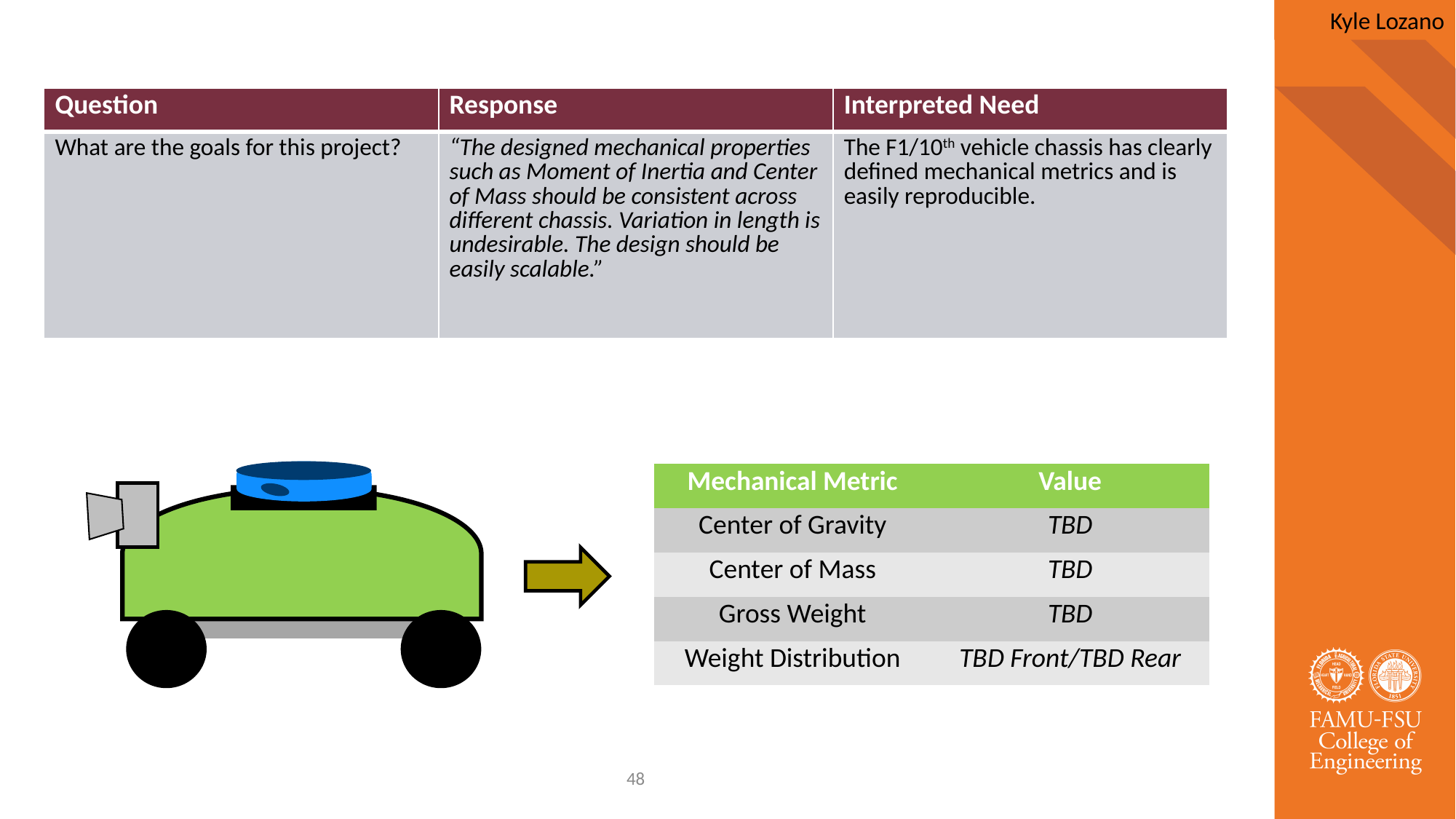

Kyle Lozano
| Question | Response | Interpreted Need |
| --- | --- | --- |
| What are the goals for this project? | “The designed mechanical properties such as Moment of Inertia and Center of Mass should be consistent across different chassis. Variation in length is undesirable. The design should be easily scalable.” | The F1/10th vehicle chassis has clearly defined mechanical metrics and is easily reproducible. |

| Mechanical Metric | Value |
| --- | --- |
| Center of Gravity | TBD |
| Center of Mass | TBD |
| Gross Weight | TBD |
| Weight Distribution | TBD Front/TBD Rear |

48